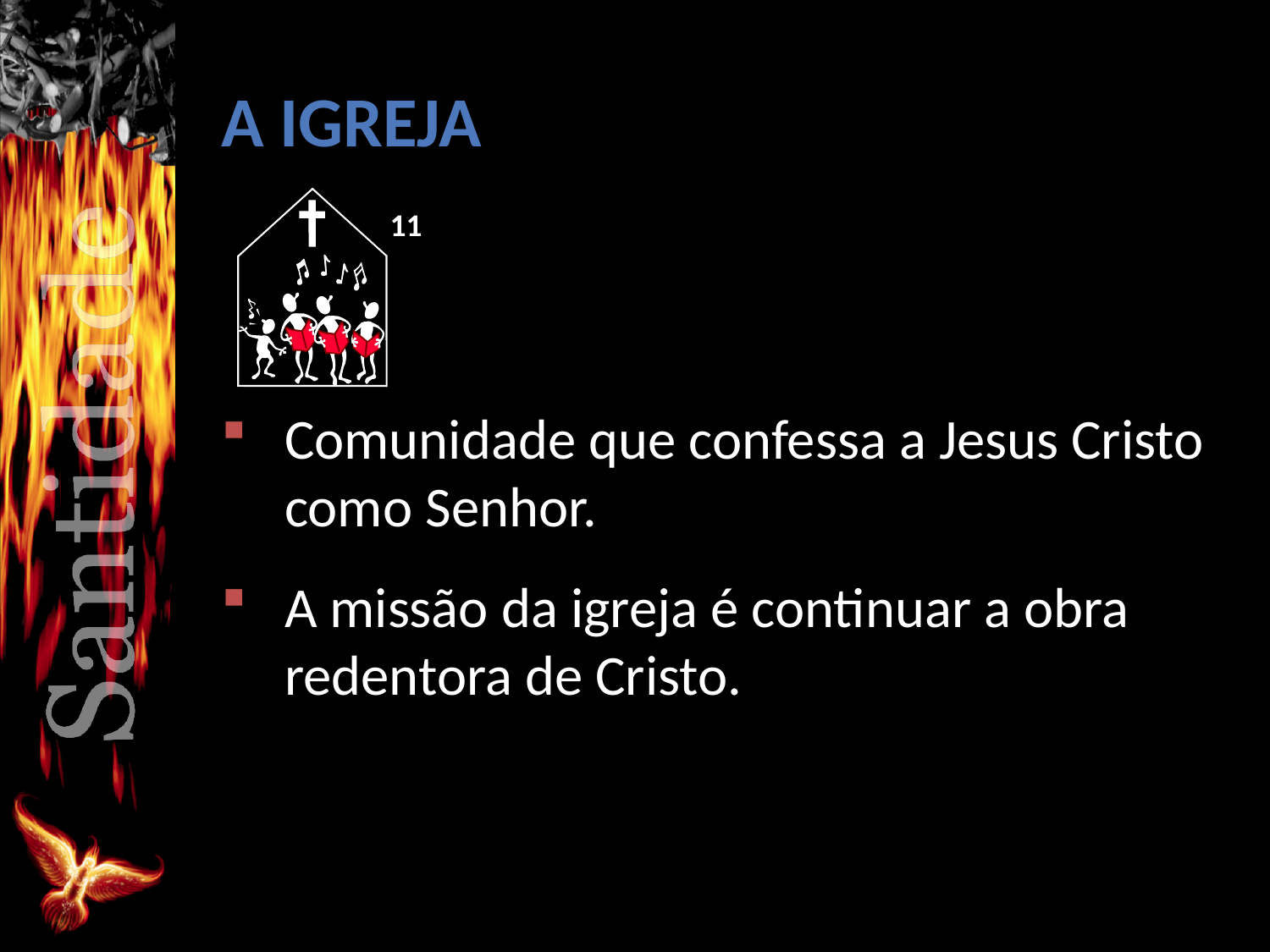

# A IGREJA

11
Comunidade que confessa a Jesus Cristo como Senhor.
A missão da igreja é continuar a obra redentora de Cristo.